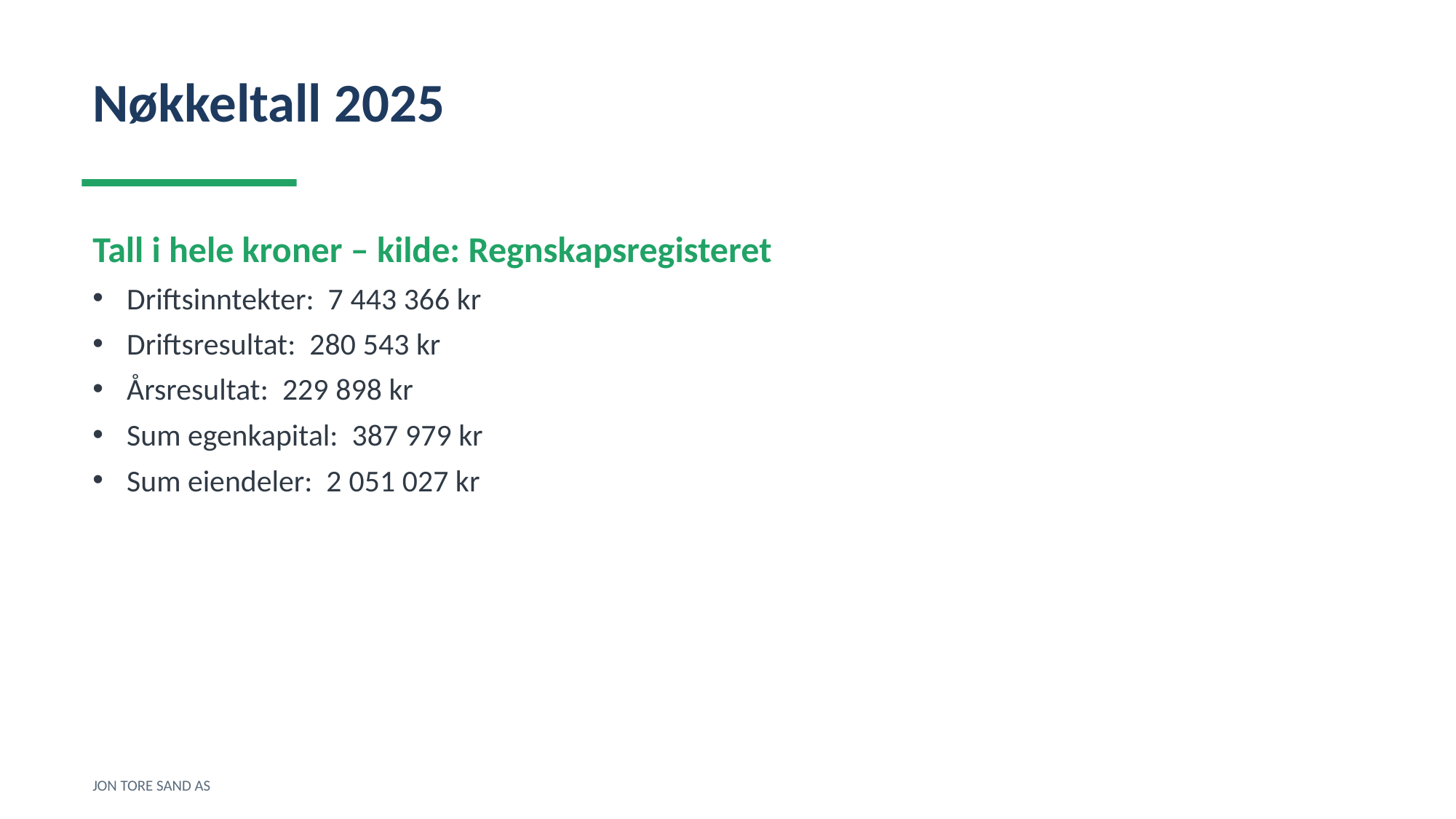

Nøkkeltall 2025

Tall i hele kroner – kilde: Regnskapsregisteret
Driftsinntekter:  7 443 366 kr
Driftsresultat:  280 543 kr
Årsresultat:  229 898 kr
Sum egenkapital:  387 979 kr
Sum eiendeler:  2 051 027 kr
JON TORE SAND AS